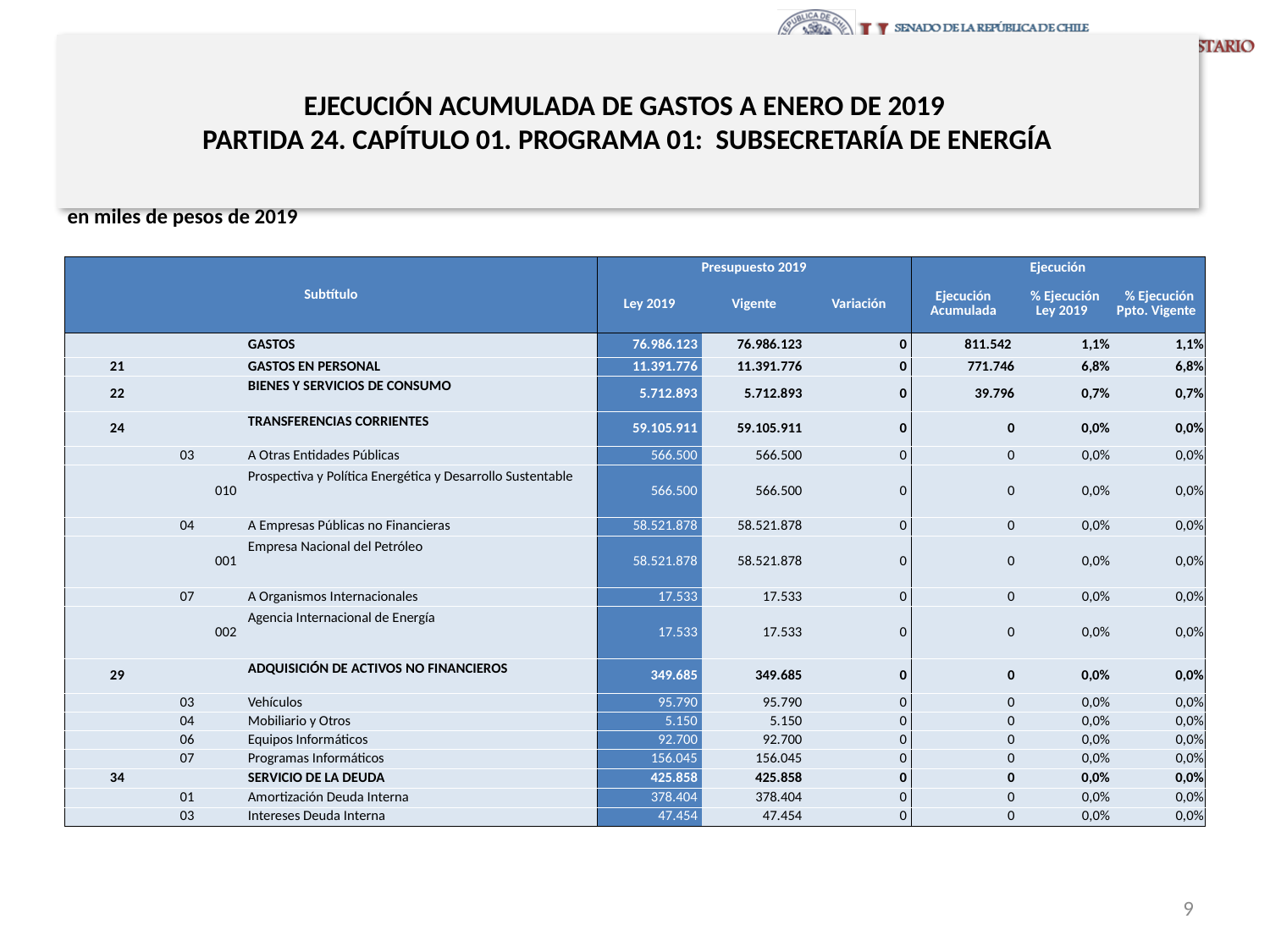

# EJECUCIÓN ACUMULADA DE GASTOS A ENERO DE 2019 PARTIDA 24. CAPÍTULO 01. PROGRAMA 01:  SUBSECRETARÍA DE ENERGÍA
en miles de pesos de 2019
| Subtítulo |  |  |  | Presupuesto 2019 |  |  | Ejecución |  |  |
| --- | --- | --- | --- | --- | --- | --- | --- | --- | --- |
|  |  |  |  | Ley 2019 | Vigente | Variación | Ejecución Acumulada | % Ejecución Ley 2019 | % Ejecución Ppto. Vigente |
|  |  |  | GASTOS | 76.986.123 | 76.986.123 | 0 | 811.542 | 1,1% | 1,1% |
| 21 |  |  | GASTOS EN PERSONAL | 11.391.776 | 11.391.776 | 0 | 771.746 | 6,8% | 6,8% |
| 22 |  |  | BIENES Y SERVICIOS DE CONSUMO | 5.712.893 | 5.712.893 | 0 | 39.796 | 0,7% | 0,7% |
| 24 |  |  | TRANSFERENCIAS CORRIENTES | 59.105.911 | 59.105.911 | 0 | 0 | 0,0% | 0,0% |
|  | 03 |  | A Otras Entidades Públicas | 566.500 | 566.500 | 0 | 0 | 0,0% | 0,0% |
|  |  | 010 | Prospectiva y Política Energética y Desarrollo Sustentable | 566.500 | 566.500 | 0 | 0 | 0,0% | 0,0% |
|  | 04 |  | A Empresas Públicas no Financieras | 58.521.878 | 58.521.878 | 0 | 0 | 0,0% | 0,0% |
|  |  | 001 | Empresa Nacional del Petróleo | 58.521.878 | 58.521.878 | 0 | 0 | 0,0% | 0,0% |
|  | 07 |  | A Organismos Internacionales | 17.533 | 17.533 | 0 | 0 | 0,0% | 0,0% |
|  |  | 002 | Agencia Internacional de Energía | 17.533 | 17.533 | 0 | 0 | 0,0% | 0,0% |
| 29 |  |  | ADQUISICIÓN DE ACTIVOS NO FINANCIEROS | 349.685 | 349.685 | 0 | 0 | 0,0% | 0,0% |
|  | 03 |  | Vehículos | 95.790 | 95.790 | 0 | 0 | 0,0% | 0,0% |
|  | 04 |  | Mobiliario y Otros | 5.150 | 5.150 | 0 | 0 | 0,0% | 0,0% |
|  | 06 |  | Equipos Informáticos | 92.700 | 92.700 | 0 | 0 | 0,0% | 0,0% |
|  | 07 |  | Programas Informáticos | 156.045 | 156.045 | 0 | 0 | 0,0% | 0,0% |
| 34 |  |  | SERVICIO DE LA DEUDA | 425.858 | 425.858 | 0 | 0 | 0,0% | 0,0% |
|  | 01 |  | Amortización Deuda Interna | 378.404 | 378.404 | 0 | 0 | 0,0% | 0,0% |
|  | 03 |  | Intereses Deuda Interna | 47.454 | 47.454 | 0 | 0 | 0,0% | 0,0% |
Fuente: Elaboración propia en base  a Informes de ejecución presupuestaria mensual de DIPRES
9